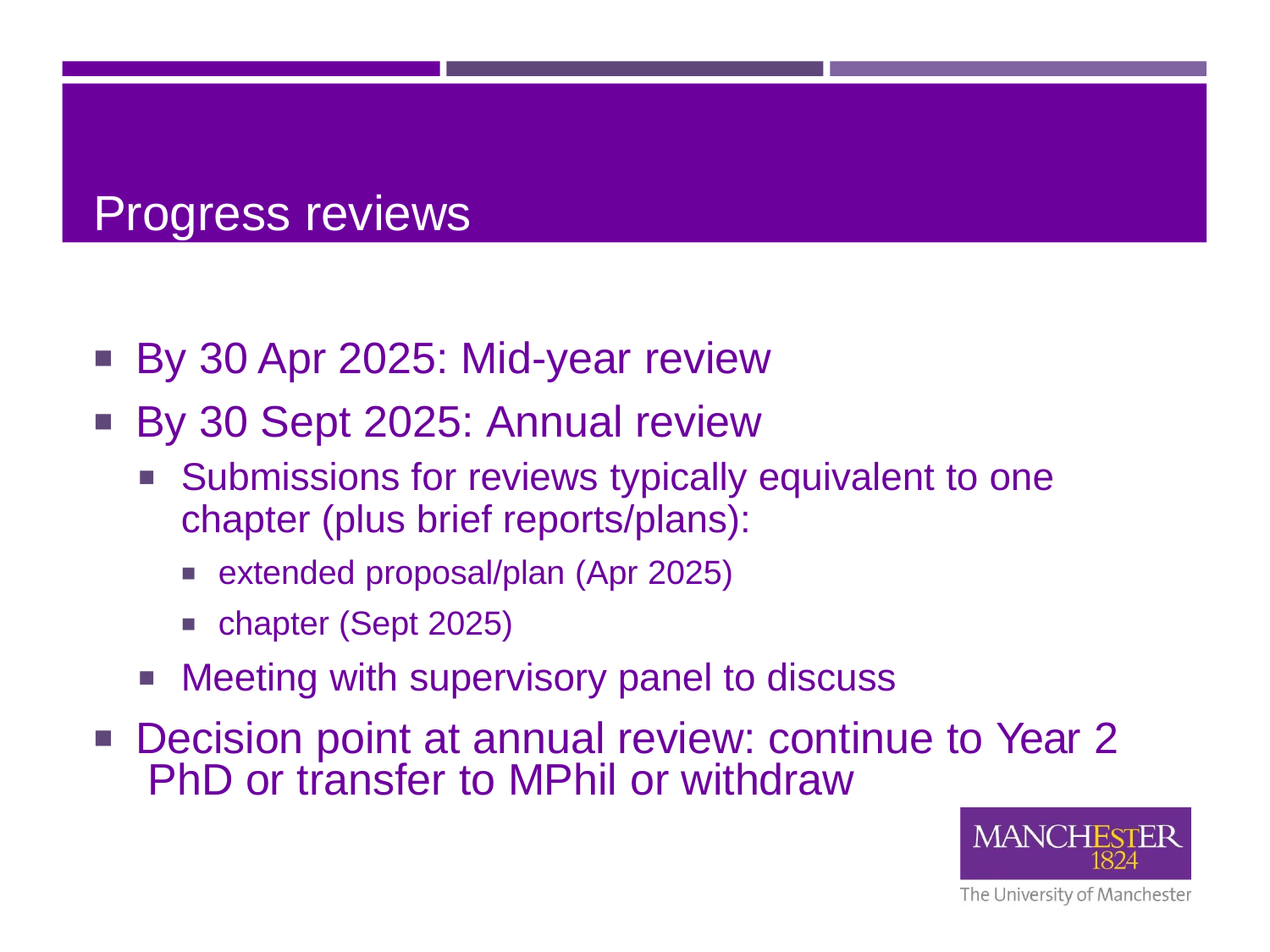

# Progress reviews
By 30 Apr 2025: Mid-year review
By 30 Sept 2025: Annual review
Submissions for reviews typically equivalent to one
chapter (plus brief reports/plans):
extended proposal/plan (Apr 2025)
chapter (Sept 2025)
Meeting with supervisory panel to discuss
Decision point at annual review: continue to Year 2  PhD or transfer to MPhil or withdraw